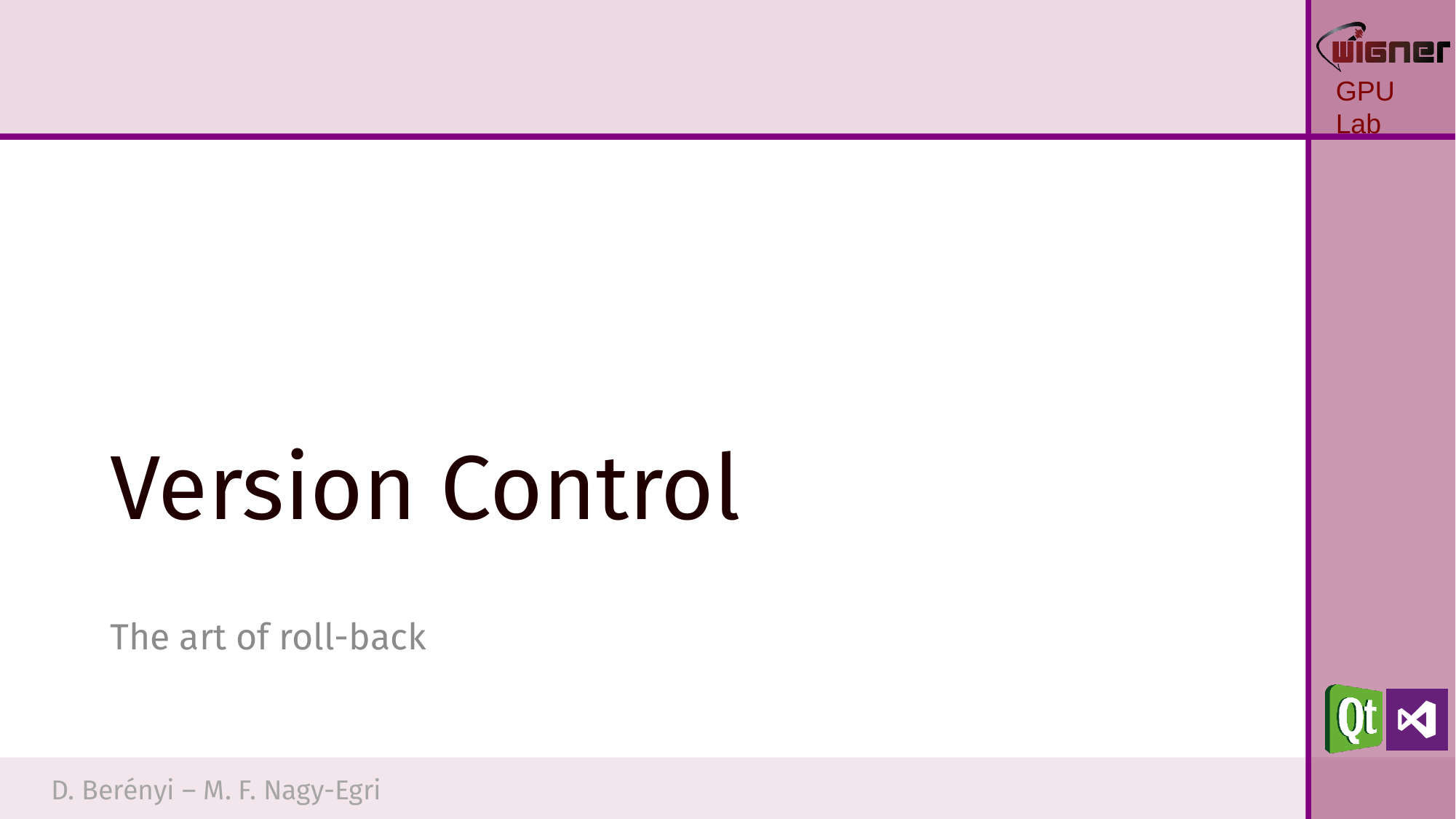

# Version Control
The art of roll-back